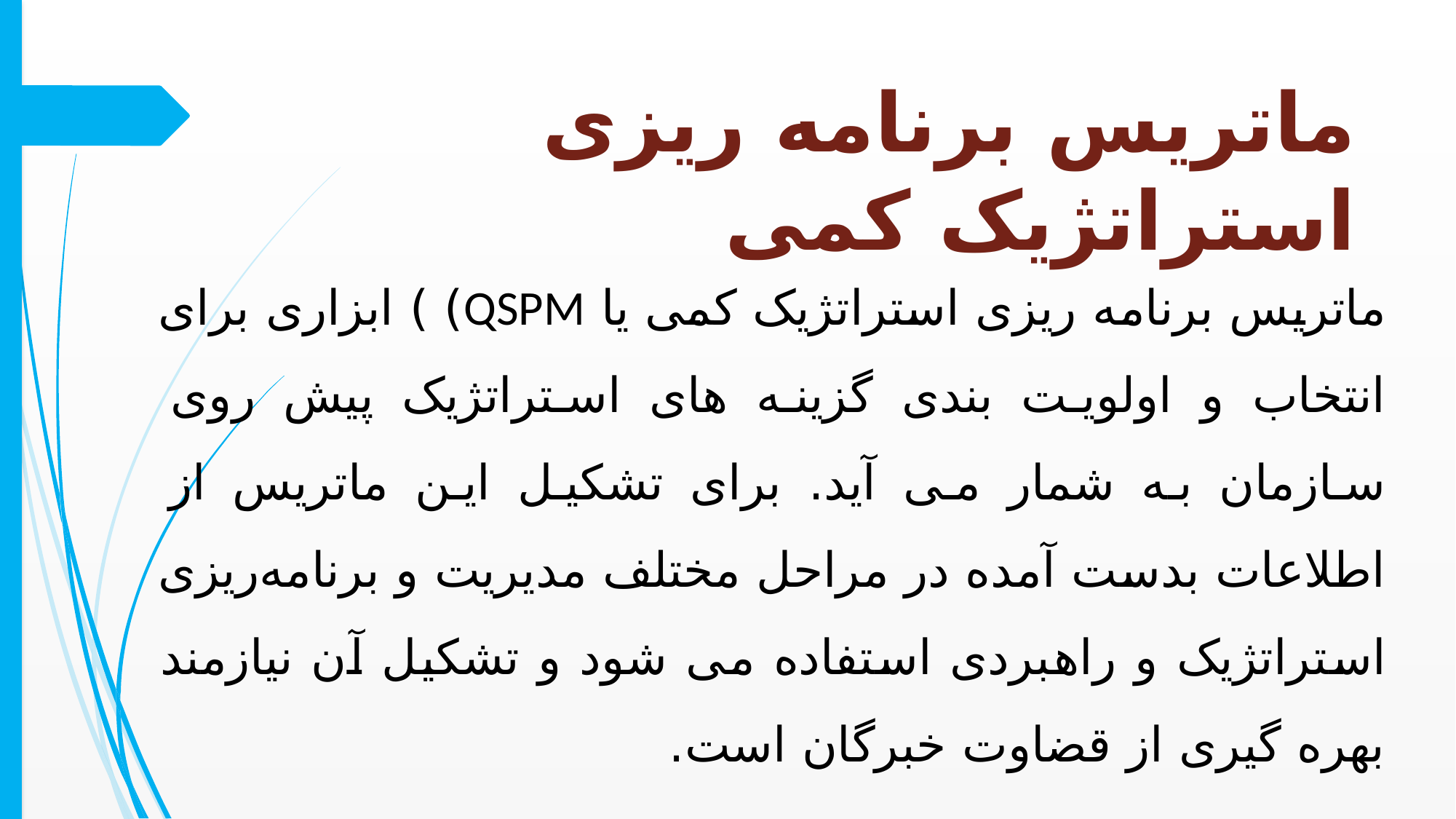

# ماتریس برنامه ریزی استراتژیک کمی
ماتریس برنامه ریزی استراتژیک کمی یا QSPM) ) ابزاری برای انتخاب و اولویت بندی گزینه های استراتژیک پیش روی سازمان به شمار می آید. برای تشکیل این ماتریس از اطلاعات بدست آمده در مراحل مختلف مدیریت و برنامه‌ریزی استراتژیک و راهبردی استفاده می شود و تشکیل آن نیازمند بهره گیری از قضاوت خبرگان است.